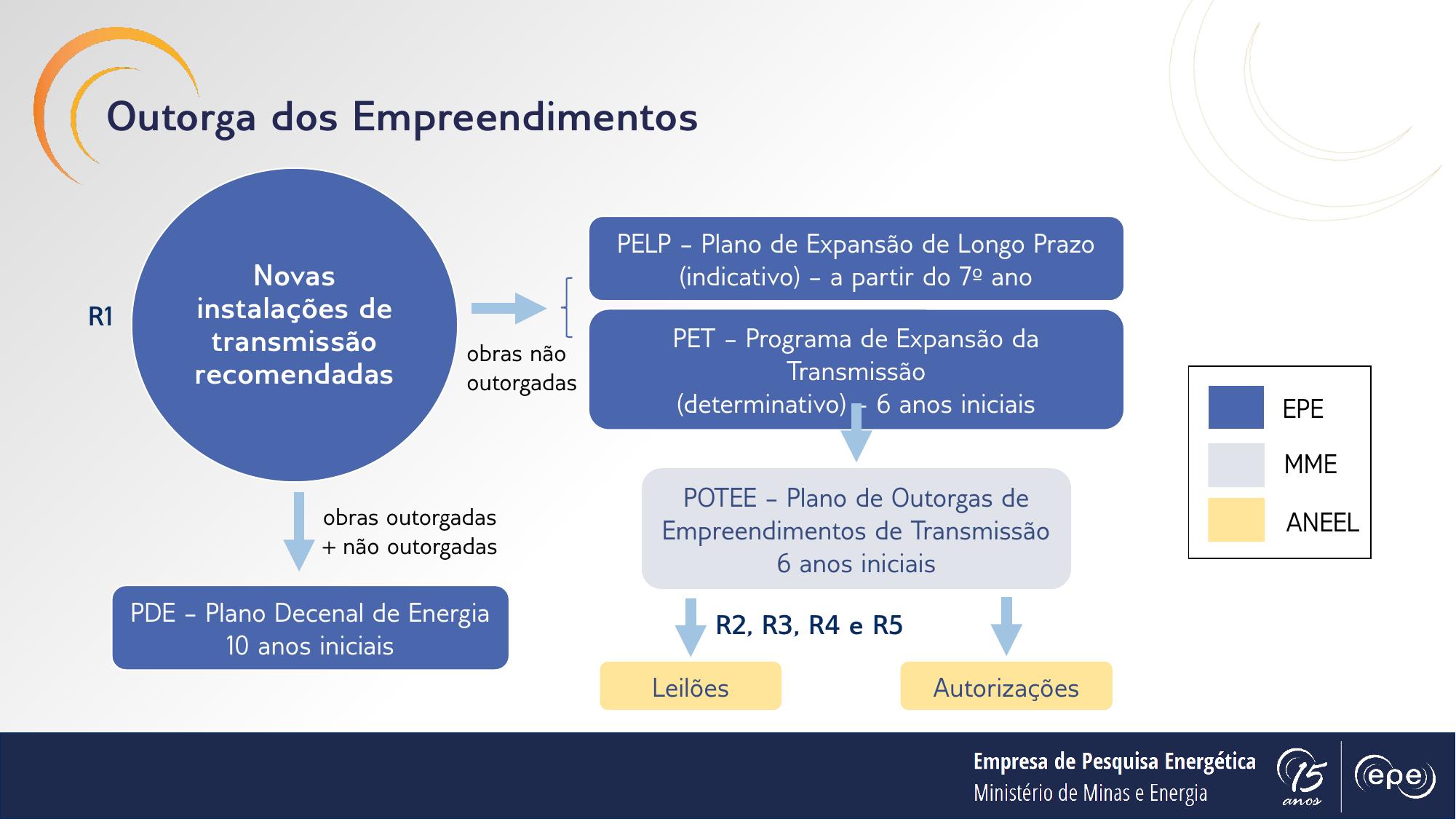

Outorga dos Empreendimentos

Novas instalações de transmissão recomendadas
PELP – Plano de Expansão de Longo Prazo (indicativo) – a partir do 7º ano

R1
PET – Programa de Expansão da Transmissão
(determinativo) – 6 anos iniciais
obras não
outorgadas

EPE
MME

POTEE – Plano de Outorgas de Empreendimentos de Transmissão
6 anos iniciais
obras outorgadas + não outorgadas

ANEEL
PDE – Plano Decenal de Energia
10 anos iniciais
R2, R3, R4 e R5
Leilões
Autorizações